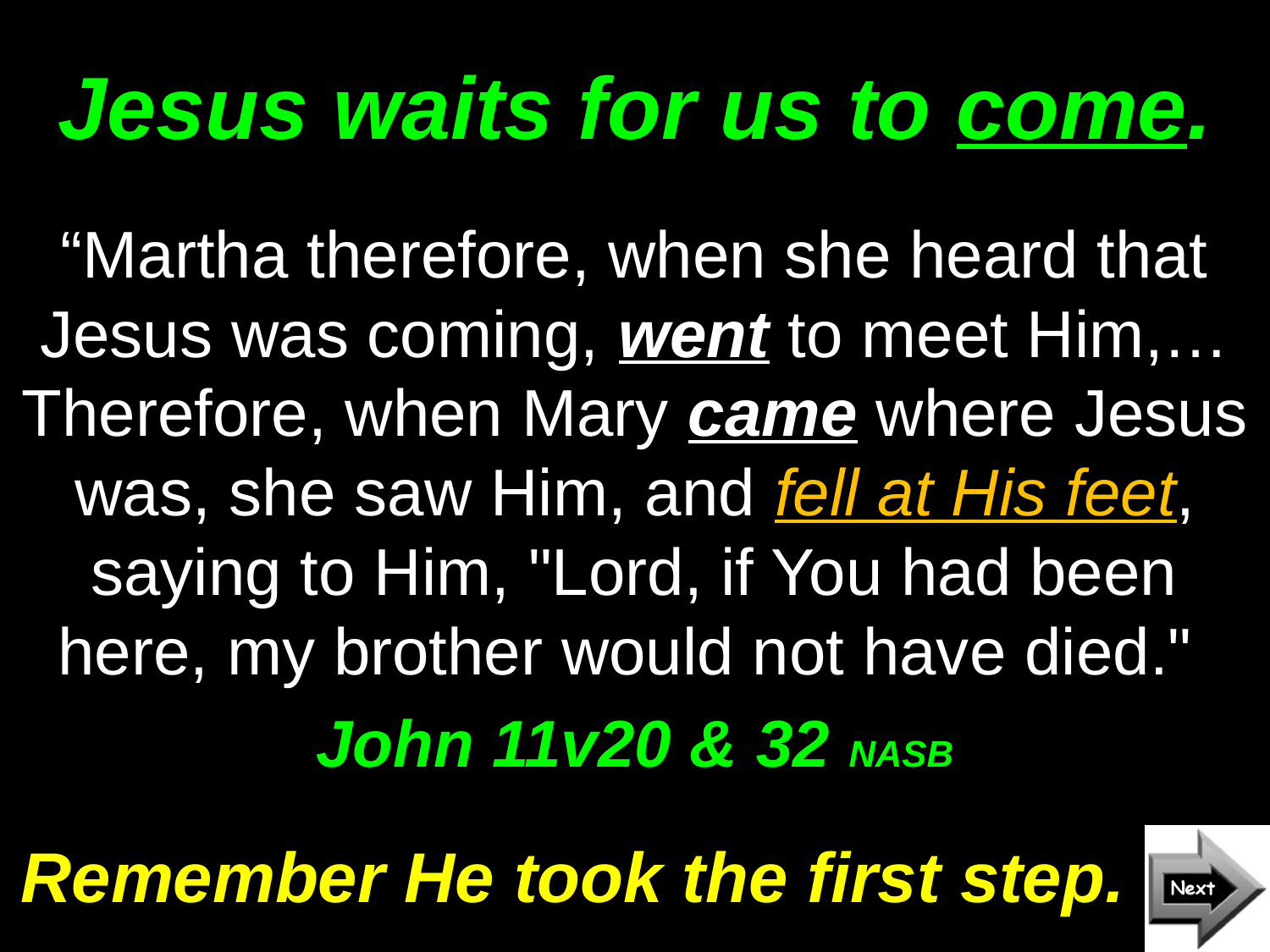

# Jesus waits for us to come.
“Martha therefore, when she heard that Jesus was coming, went to meet Him,… Therefore, when Mary came where Jesus was, she saw Him, and fell at His feet, saying to Him, "Lord, if You had been here, my brother would not have died."
John 11v20 & 32 NASB
Remember He took the first step.